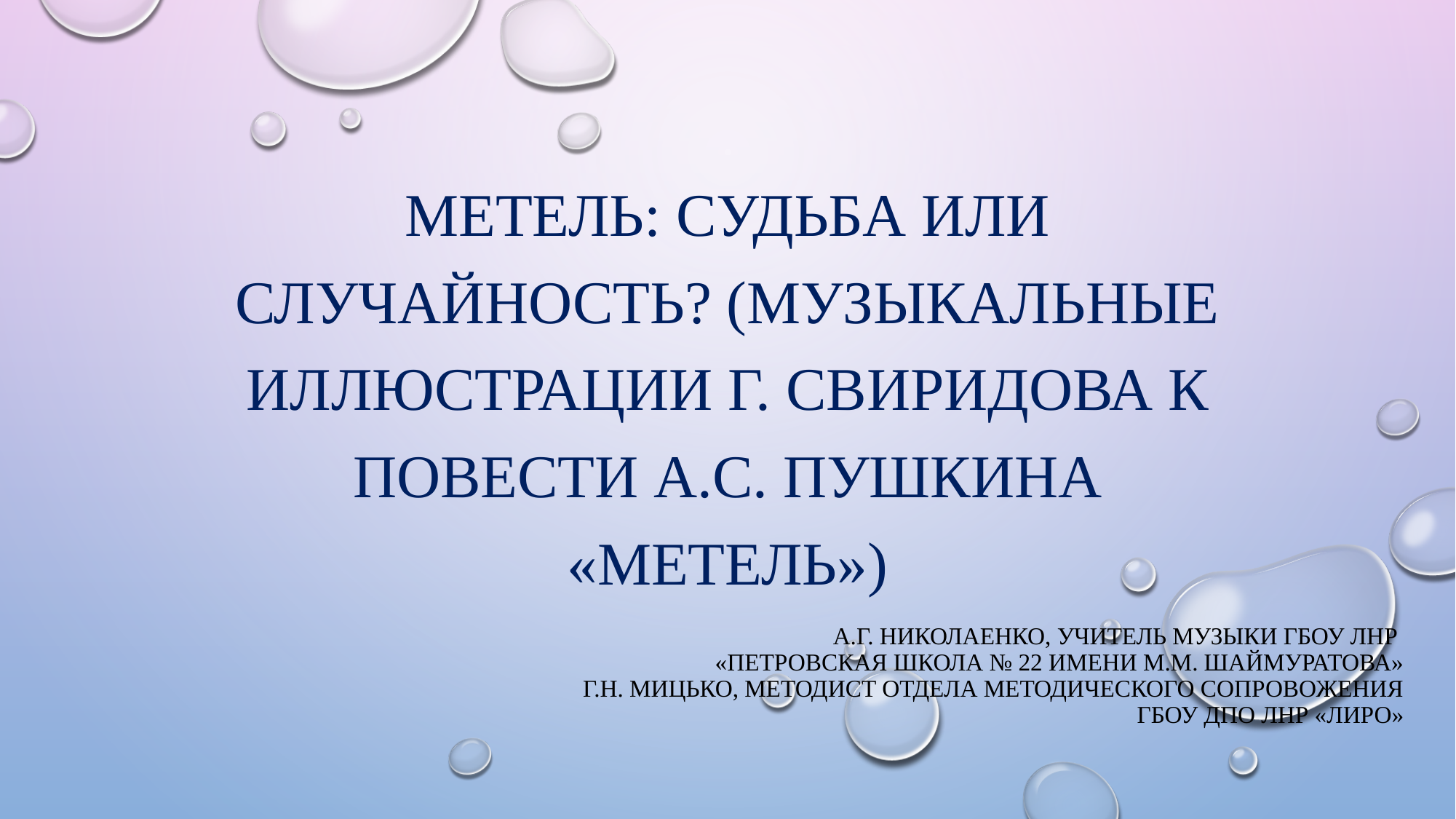

# А.Г. Николаенко, учитель музыки ГБОУ ЛНР «Петровская школа № 22 имени М.М. Шаймуратова» Г.Н. Мицько, методист отдела методического сопровожения ГБОУ ДПО ЛНР «ЛИРО»
Метель: судьба или случайность? (музыкальные иллюстрации Г. Свиридова к повести А.С. Пушкина «Метель»)